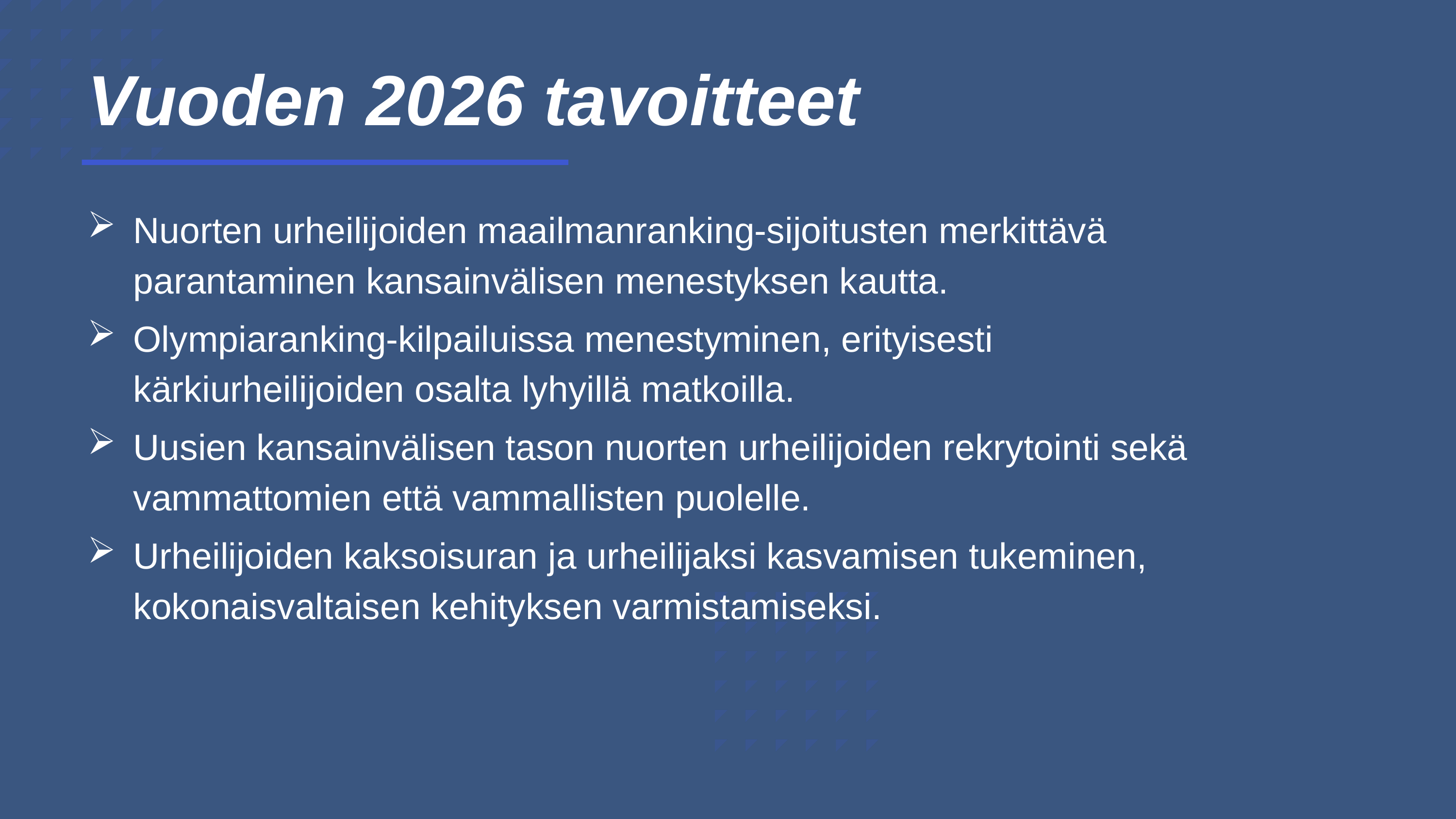

Vuoden 2026 tavoitteet

Nuorten urheilijoiden maailmanranking-sijoitusten merkittävä parantaminen kansainvälisen menestyksen kautta.
Olympiaranking-kilpailuissa menestyminen, erityisesti kärkiurheilijoiden osalta lyhyillä matkoilla.
Uusien kansainvälisen tason nuorten urheilijoiden rekrytointi sekä vammattomien että vammallisten puolelle.
Urheilijoiden kaksoisuran ja urheilijaksi kasvamisen tukeminen, kokonaisvaltaisen kehityksen varmistamiseksi.